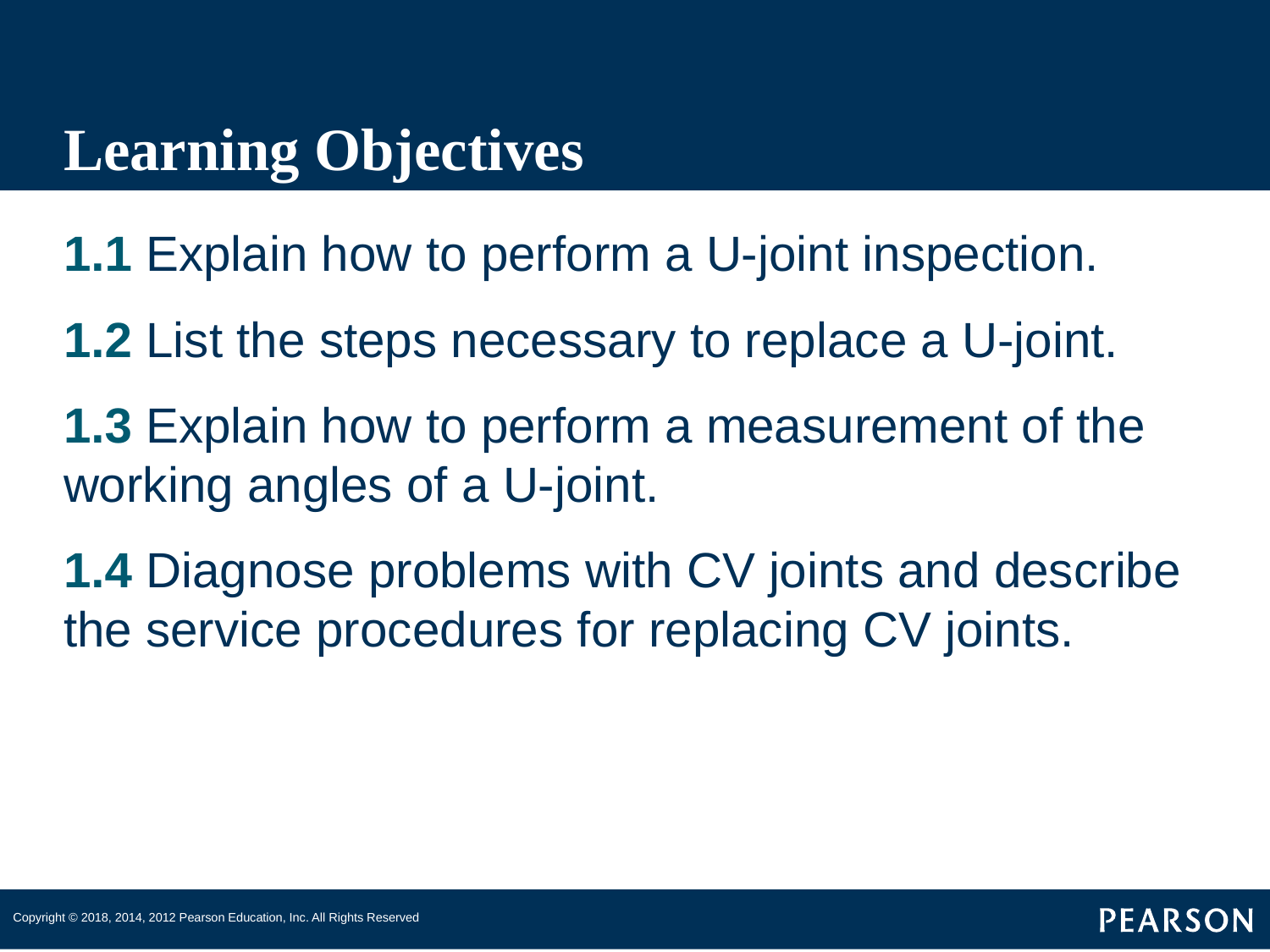

# Learning Objectives
1.1 Explain how to perform a U-joint inspection.
1.2 List the steps necessary to replace a U-joint.
1.3 Explain how to perform a measurement of the working angles of a U-joint.
1.4 Diagnose problems with CV joints and describe the service procedures for replacing CV joints.